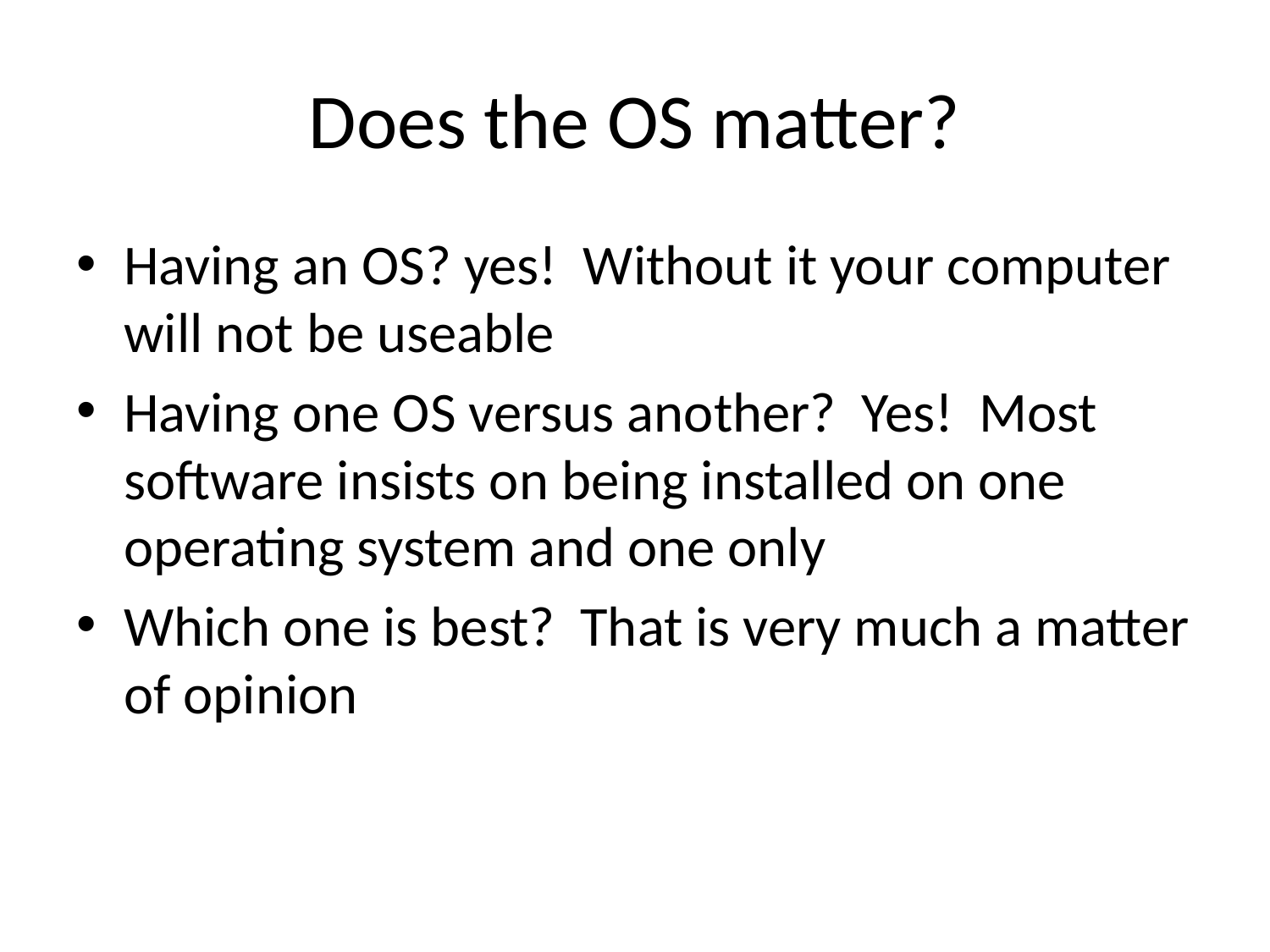

# Does the OS matter?
Having an OS? yes!  Without it your computer will not be useable
Having one OS versus another?  Yes!  Most software insists on being installed on one operating system and one only
Which one is best?  That is very much a matter of opinion